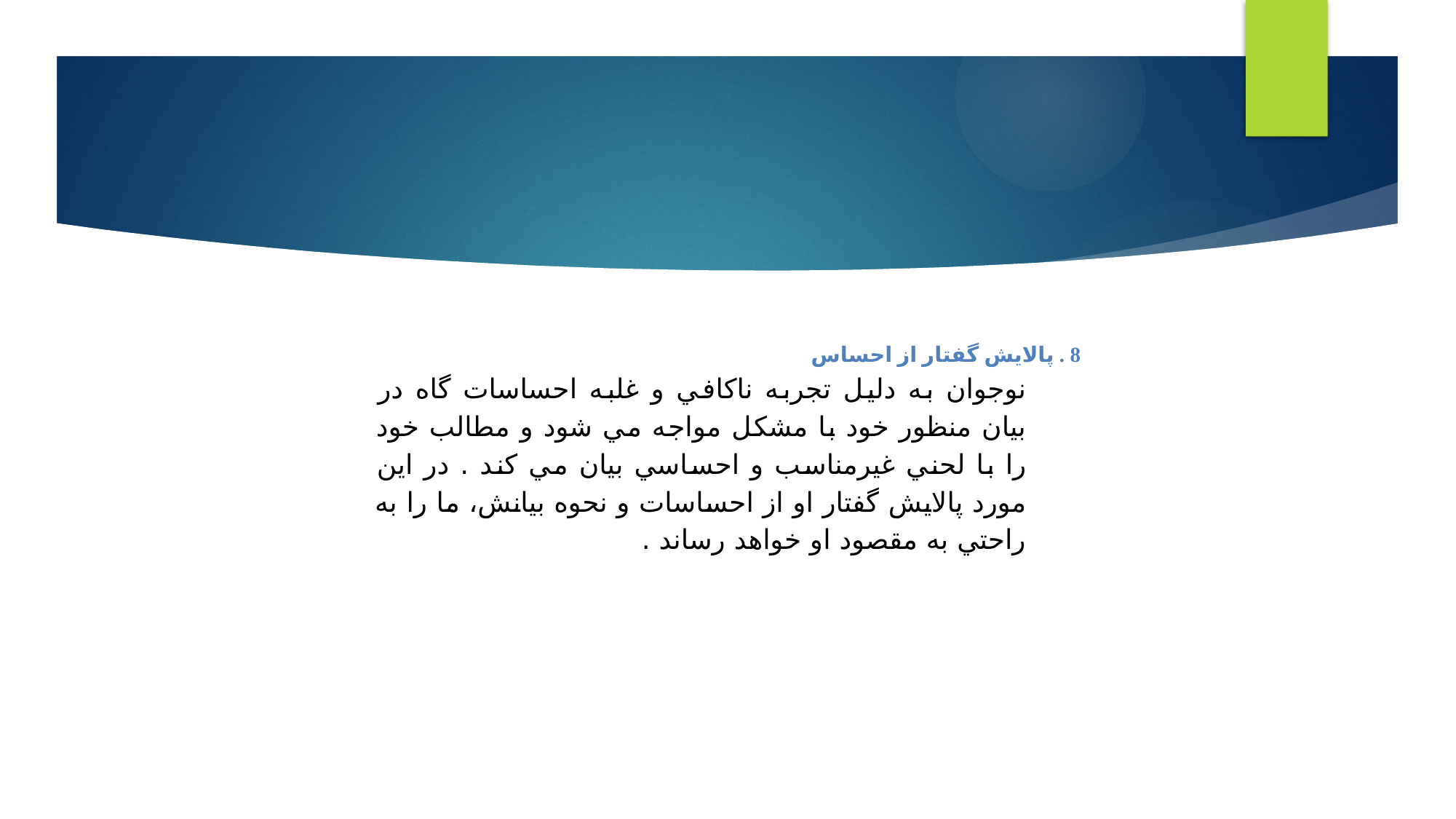

#
8 . پالايش گفتار از احساس
نوجوان به دليل تجربه ناكافي و غلبه احساسات گاه در بيان منظور خود با مشكل مواجه مي شود و مطالب خود را با لحني غيرمناسب و احساسي بيان مي كند . در اين مورد پالايش گفتار او از احساسات و نحوه بيانش، ما را به راحتي به مقصود او خواهد رساند .